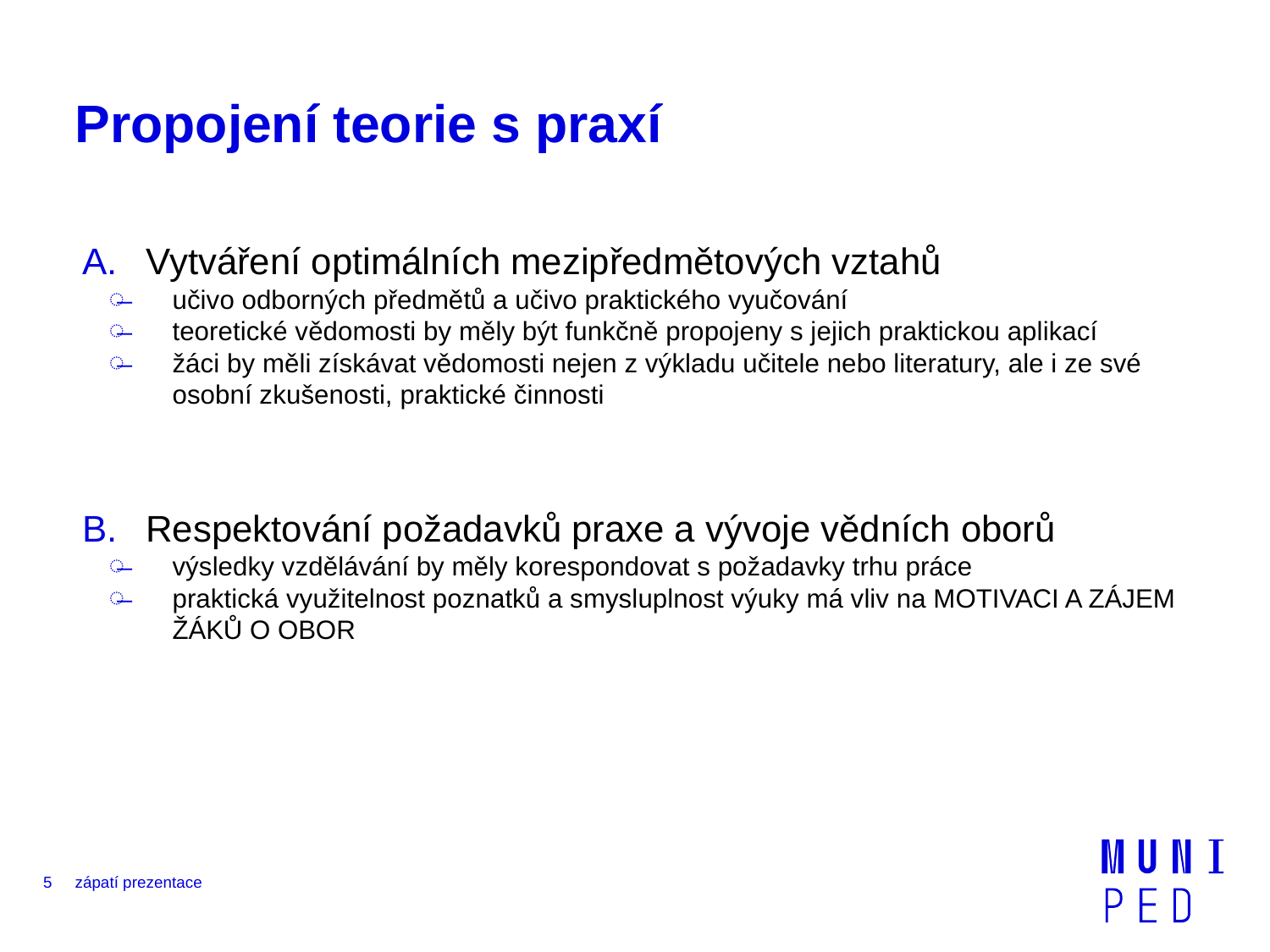

# Propojení teorie s praxí
Vytváření optimálních mezipředmětových vztahů
učivo odborných předmětů a učivo praktického vyučování
teoretické vědomosti by měly být funkčně propojeny s jejich praktickou aplikací
žáci by měli získávat vědomosti nejen z výkladu učitele nebo literatury, ale i ze své osobní zkušenosti, praktické činnosti

Respektování požadavků praxe a vývoje vědních oborů
výsledky vzdělávání by měly korespondovat s požadavky trhu práce
praktická využitelnost poznatků a smysluplnost výuky má vliv na MOTIVACI A ZÁJEM ŽÁKŮ O OBOR
5
zápatí prezentace